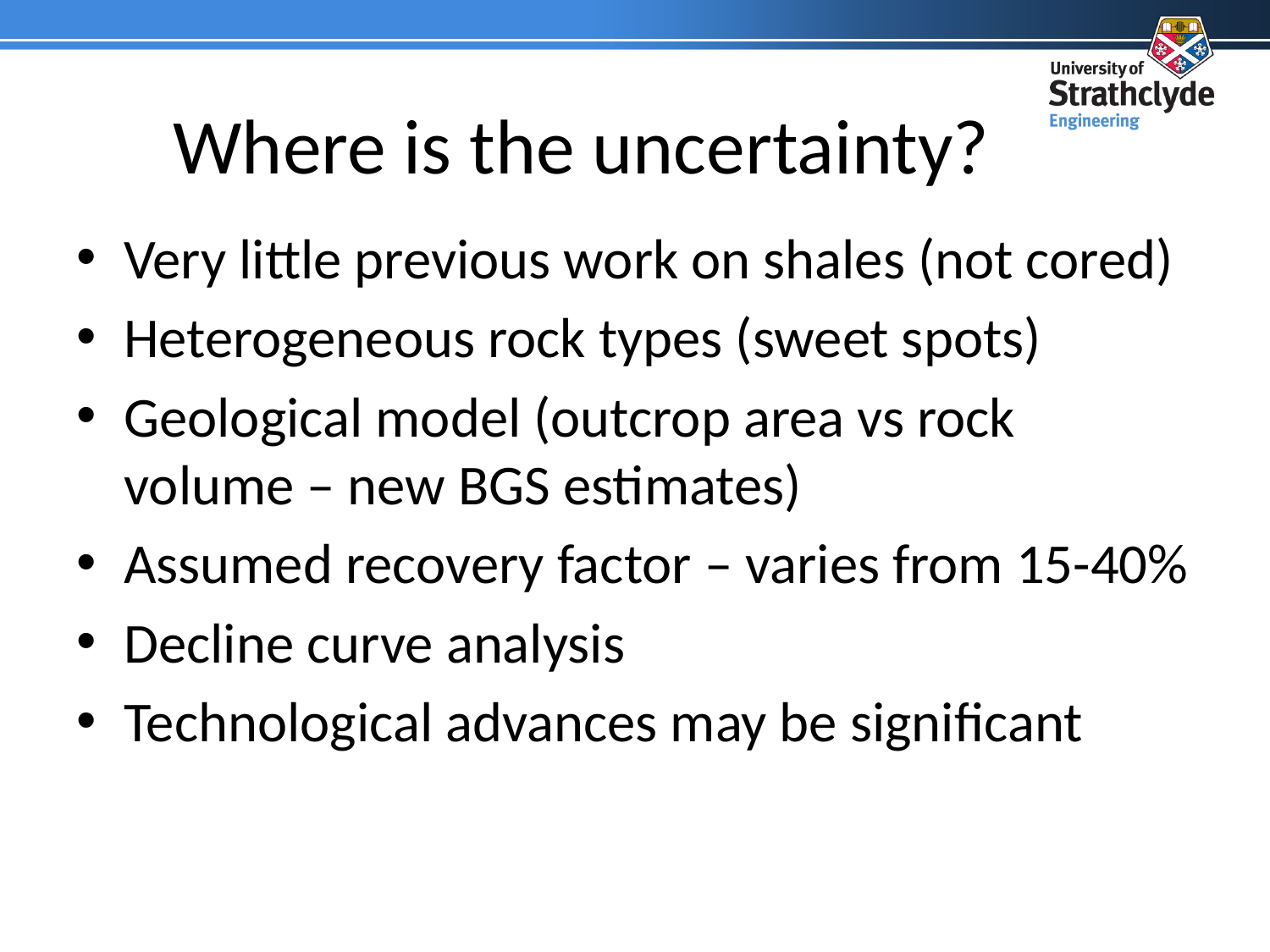

# Where is the uncertainty?
Very little previous work on shales (not cored)
Heterogeneous rock types (sweet spots)
Geological model (outcrop area vs rock volume – new BGS estimates)
Assumed recovery factor – varies from 15-40%
Decline curve analysis
Technological advances may be significant